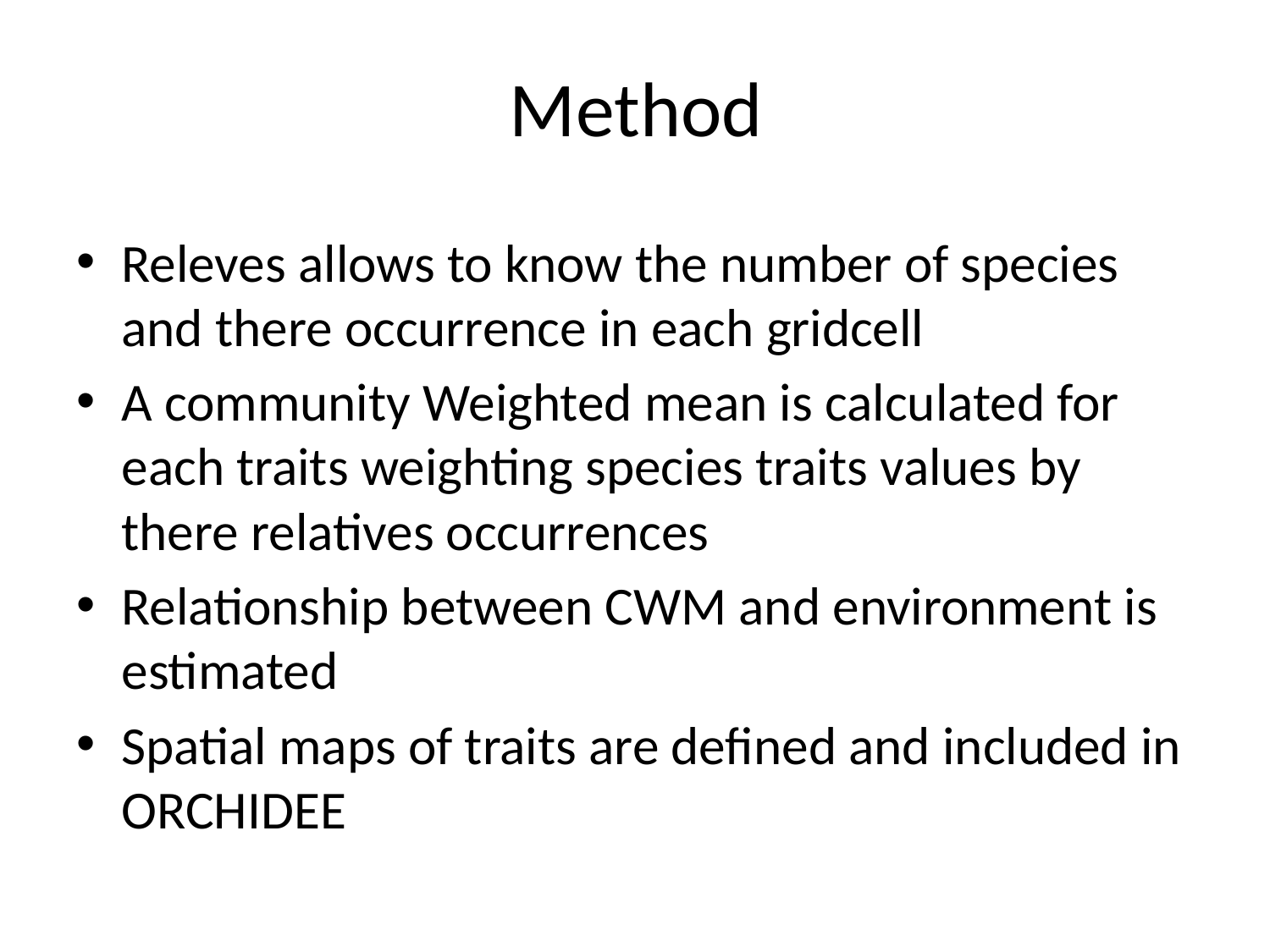

# Method
Releves allows to know the number of species and there occurrence in each gridcell
A community Weighted mean is calculated for each traits weighting species traits values by there relatives occurrences
Relationship between CWM and environment is estimated
Spatial maps of traits are defined and included in ORCHIDEE